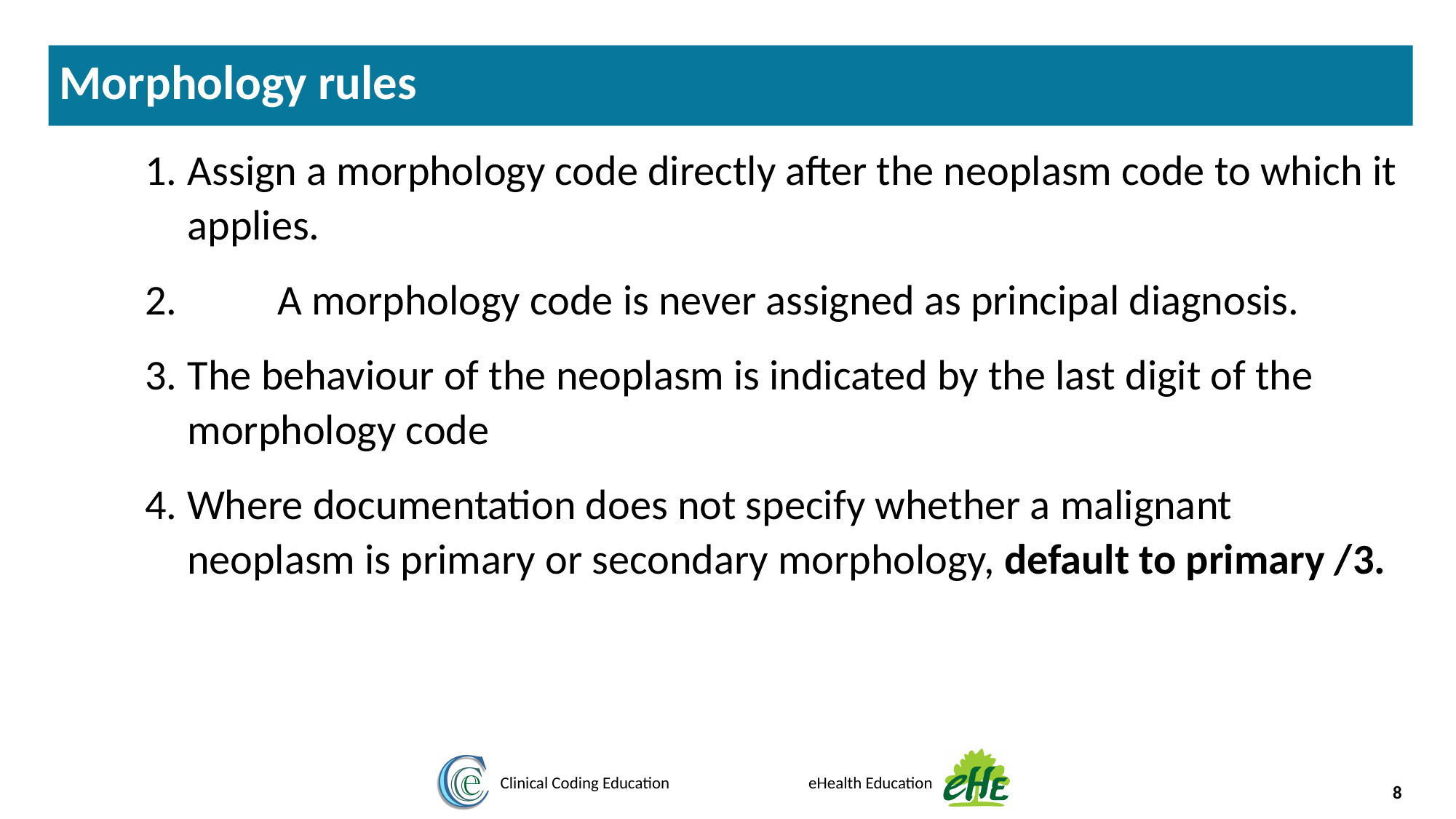

Morphology rules
1.	Assign a morphology code directly after the neoplasm code to which it applies.
2.	A morphology code is never assigned as principal diagnosis.
3.	The behaviour of the neoplasm is indicated by the last digit of the morphology code
4.	Where documentation does not specify whether a malignant neoplasm is primary or secondary morphology, default to primary /3.
8